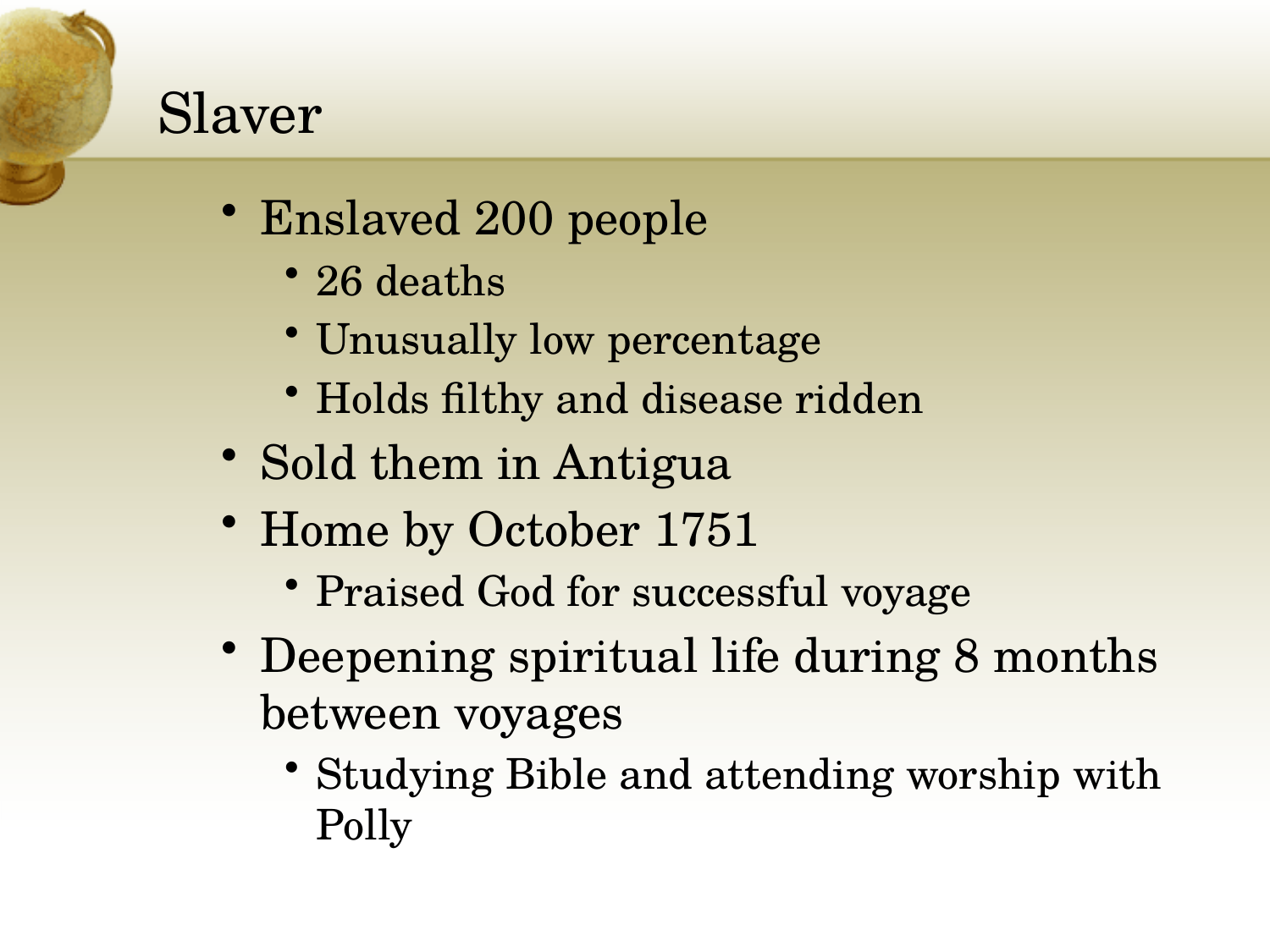

# Slaver
Enslaved 200 people
26 deaths
Unusually low percentage
Holds filthy and disease ridden
Sold them in Antigua
Home by October 1751
Praised God for successful voyage
Deepening spiritual life during 8 months between voyages
Studying Bible and attending worship with Polly